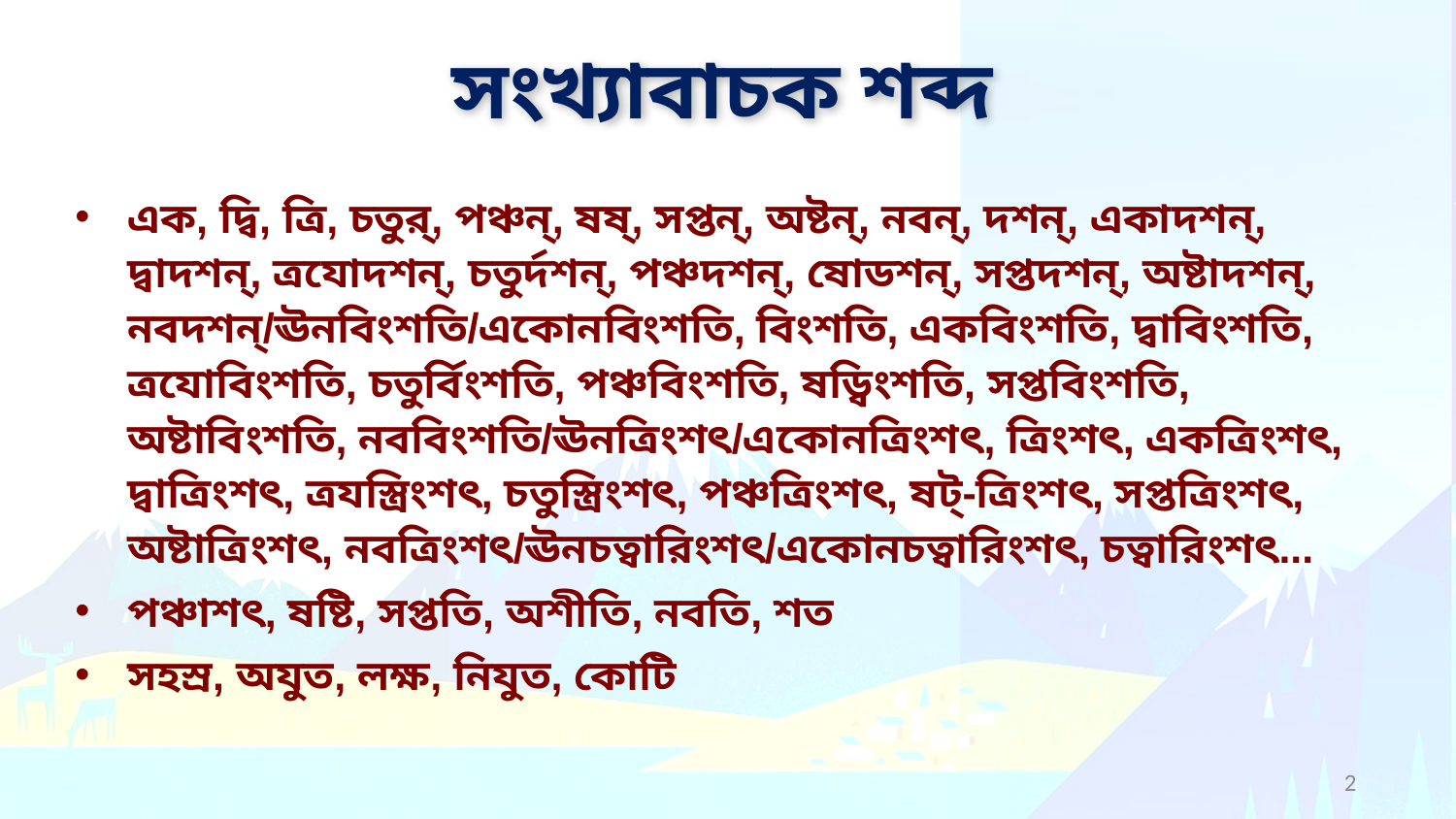

# সংখ্যাবাচক শব্দ
এক, দ্বি, ত্রি, চতুর্, পঞ্চন্, ষষ্, সপ্তন্, অষ্টন্, নবন্, দশন্, একাদশন্, দ্বাদশন্, ত্রযোদশন্, চতুর্দশন্, পঞ্চদশন্, ষোডশন্, সপ্তদশন্, অষ্টাদশন্, নবদশন্/ঊনবিংশতি/একোনবিংশতি, বিংশতি, একবিংশতি, দ্বাবিংশতি, ত্রযোবিংশতি, চতুর্বিংশতি, পঞ্চবিংশতি, ষড্বিংশতি, সপ্তবিংশতি, অষ্টাবিংশতি, নববিংশতি/ঊনত্রিংশৎ/একোনত্রিংশৎ, ত্রিংশৎ, একত্রিংশৎ, দ্বাত্রিংশৎ, ত্রযস্ত্রিংশৎ, চতুস্ত্রিংশৎ, পঞ্চত্রিংশৎ, ষট্-ত্রিংশৎ, সপ্তত্রিংশৎ, অষ্টাত্রিংশৎ, নবত্রিংশৎ/ঊনচত্বারিংশৎ/একোনচত্বারিংশৎ, চত্বারিংশৎ...
পঞ্চাশৎ, ষষ্টি, সপ্ততি, অশীতি, নবতি, শত
সহস্র, অযুত, লক্ষ, নিযুত, কোটি
2